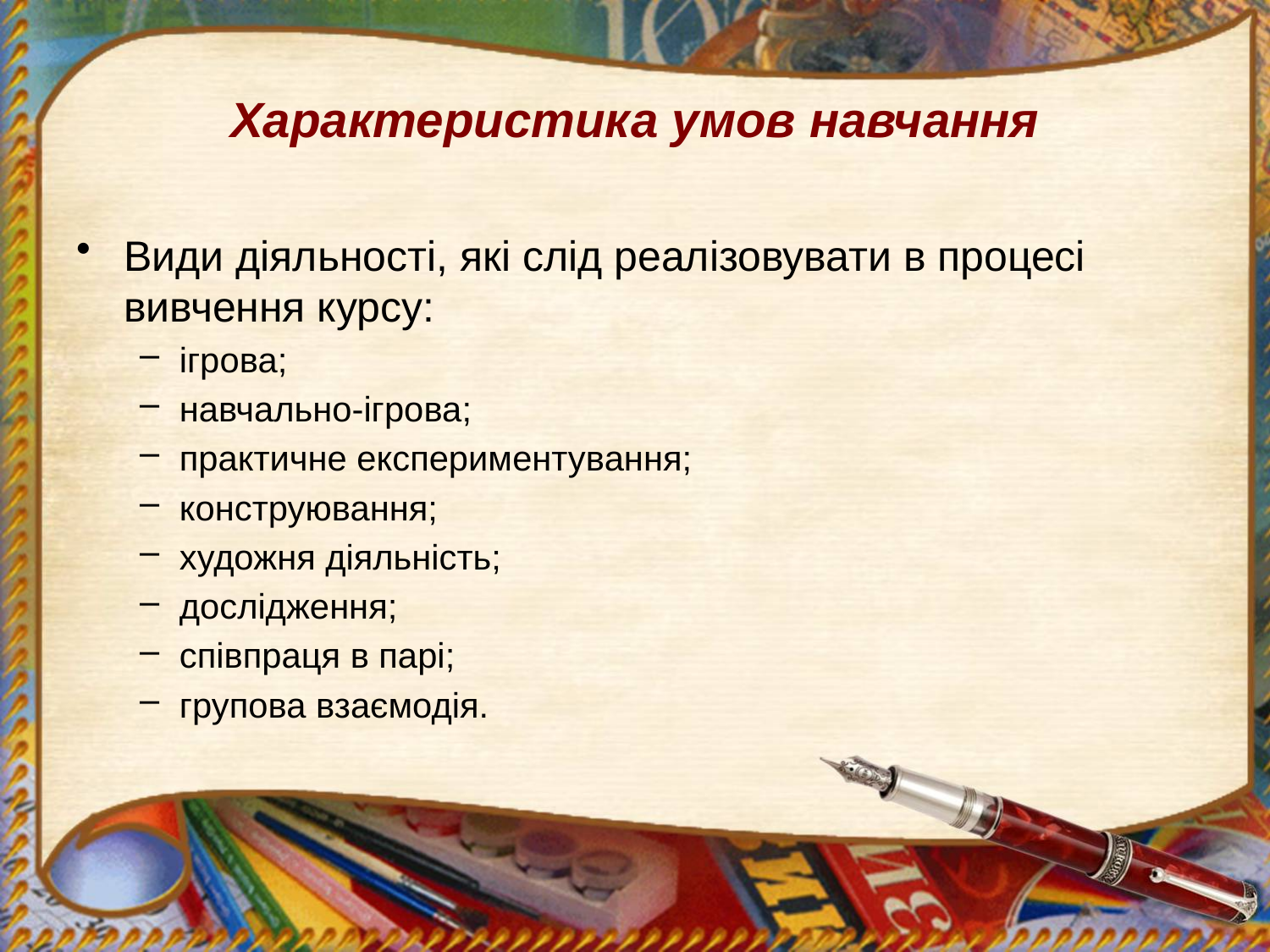

# Характеристика умов навчання
Види діяльності, які слід реалізовувати в процесі вивчення курсу:
ігрова;
навчально-ігрова;
практичне експериментування;
конструювання;
художня діяльність;
дослідження;
співпраця в парі;
групова взаємодія.